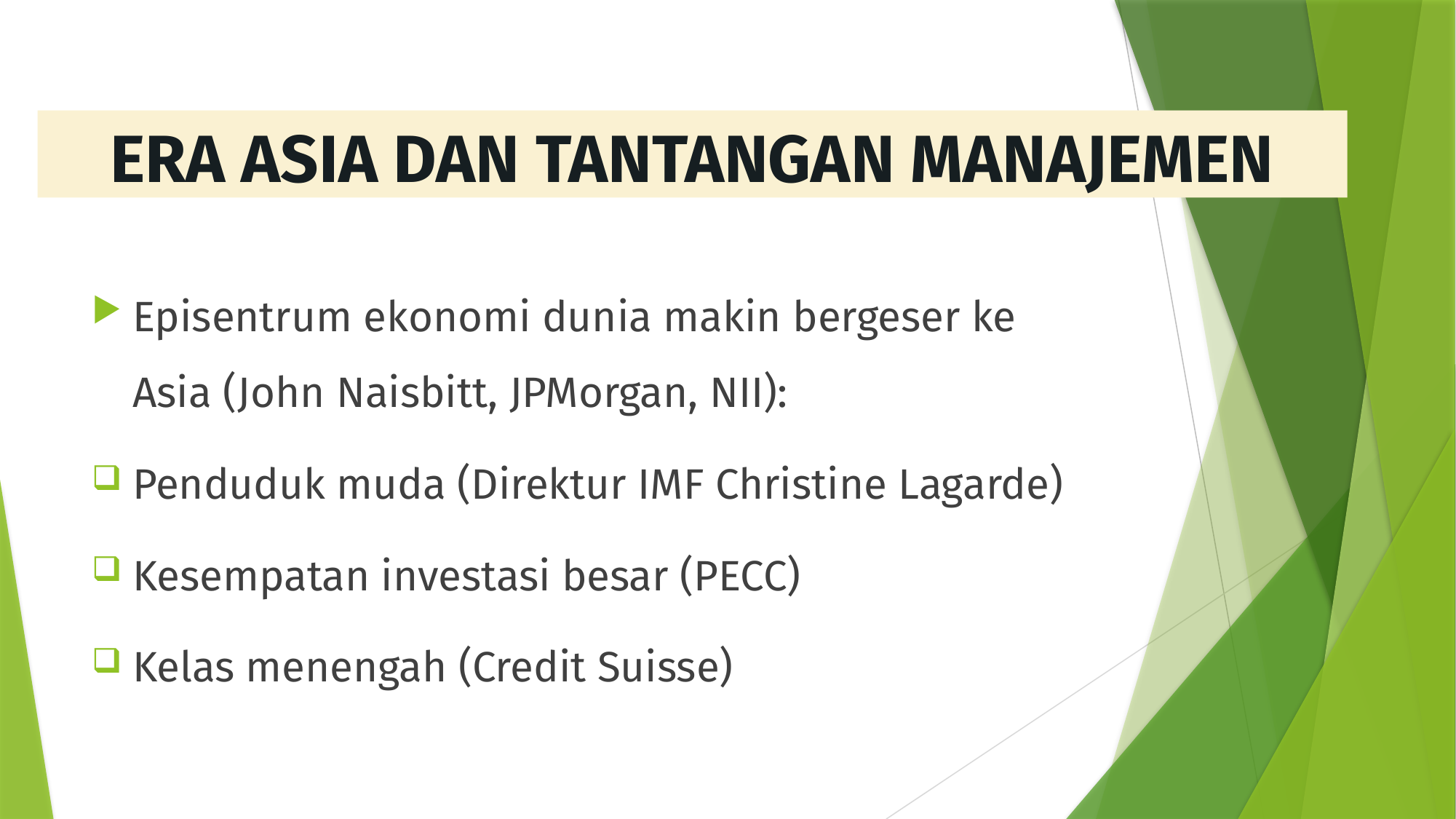

# ERA ASIA DAN TANTANGAN MANAJEMEN
Episentrum ekonomi dunia makin bergeser ke Asia (John Naisbitt, JPMorgan, NII):
Penduduk muda (Direktur IMF Christine Lagarde)
Kesempatan investasi besar (PECC)
Kelas menengah (Credit Suisse)